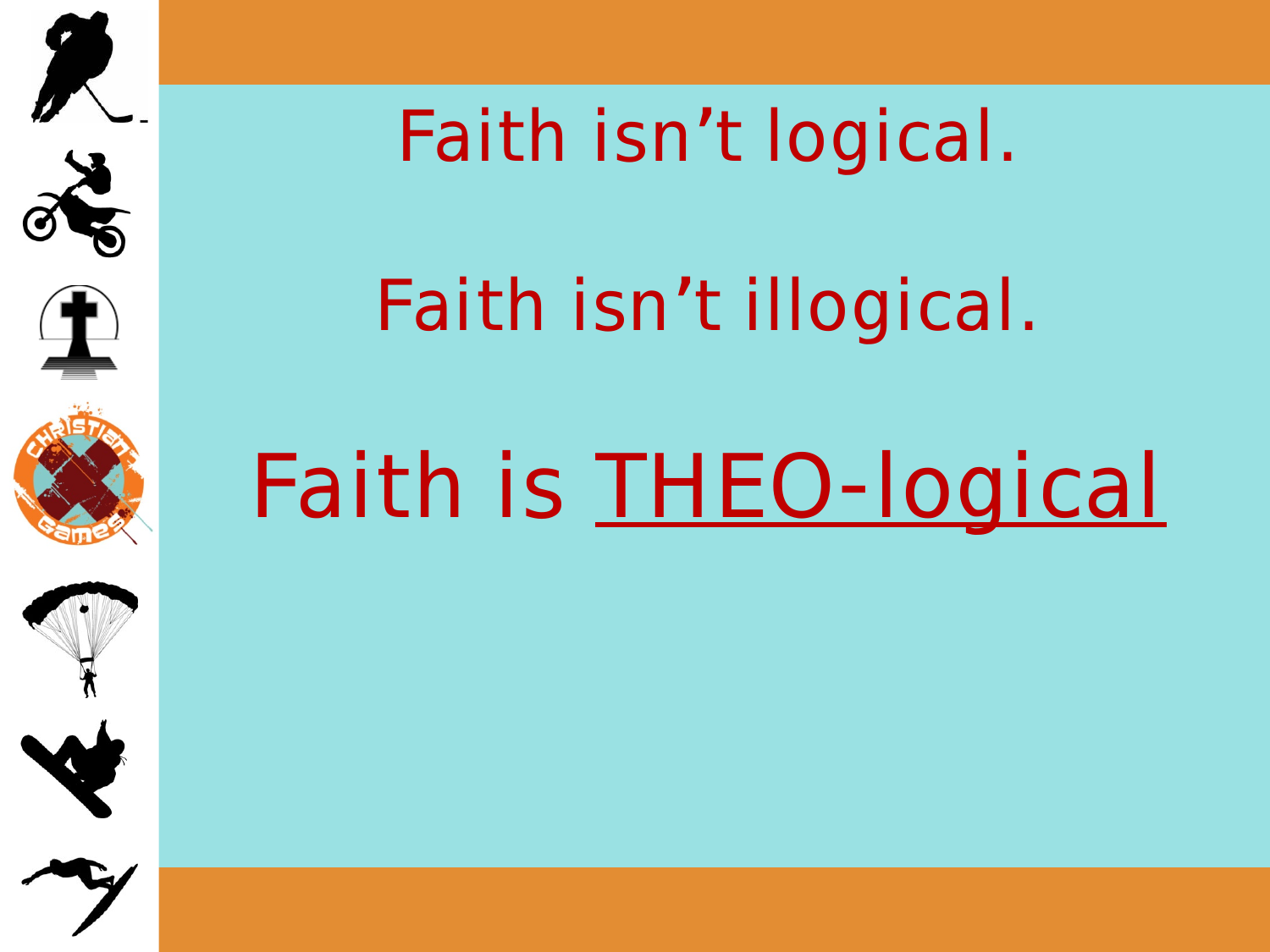

# Faith isn’t logical. Faith isn’t illogical. Faith is THEO-logical